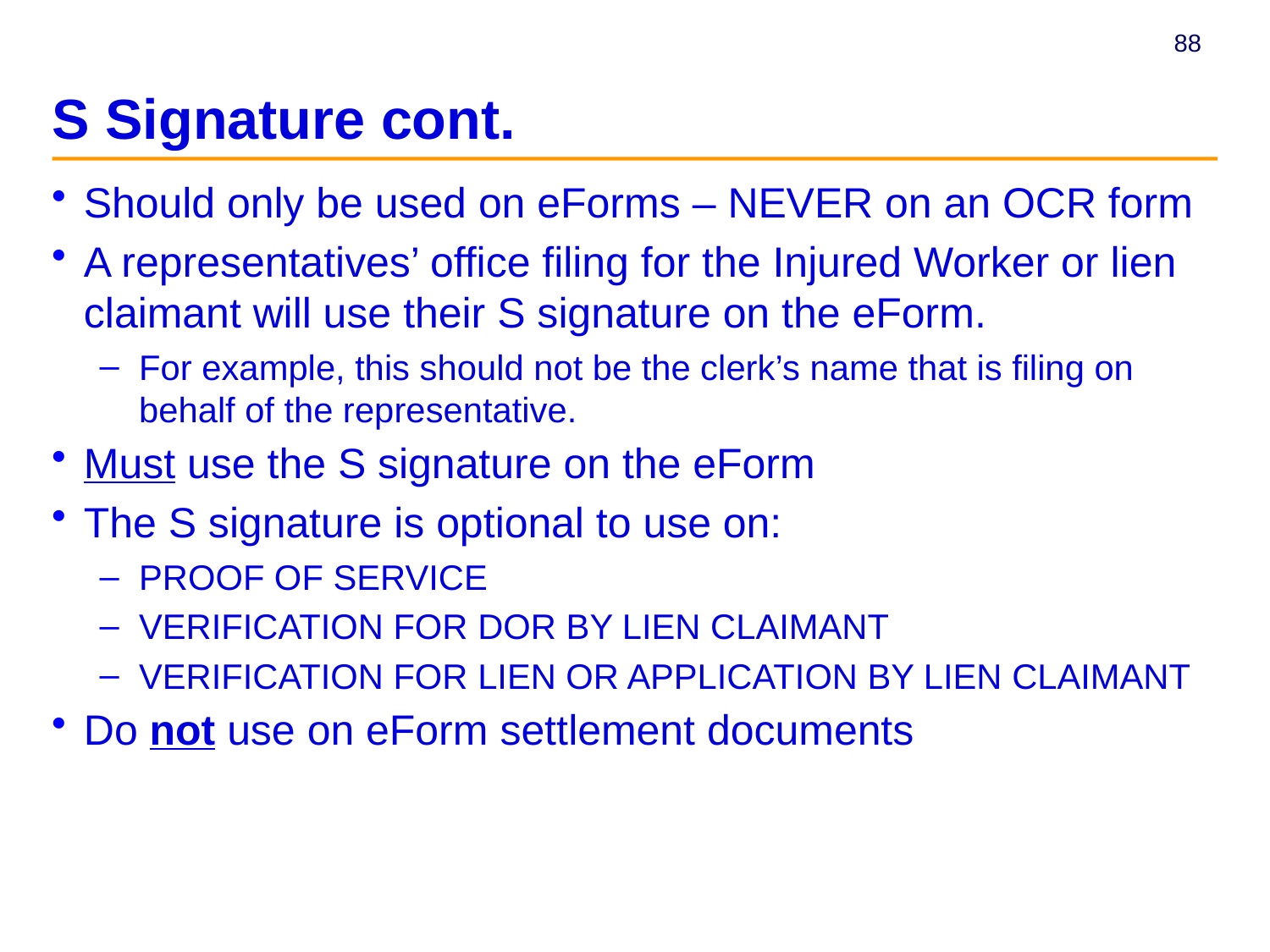

# S Signature cont.
Should only be used on eForms – NEVER on an OCR form
A representatives’ office filing for the Injured Worker or lien claimant will use their S signature on the eForm.
For example, this should not be the clerk’s name that is filing on behalf of the representative.
Must use the S signature on the eForm
The S signature is optional to use on:
PROOF OF SERVICE
VERIFICATION FOR DOR BY LIEN CLAIMANT
VERIFICATION FOR LIEN OR APPLICATION BY LIEN CLAIMANT
Do not use on eForm settlement documents